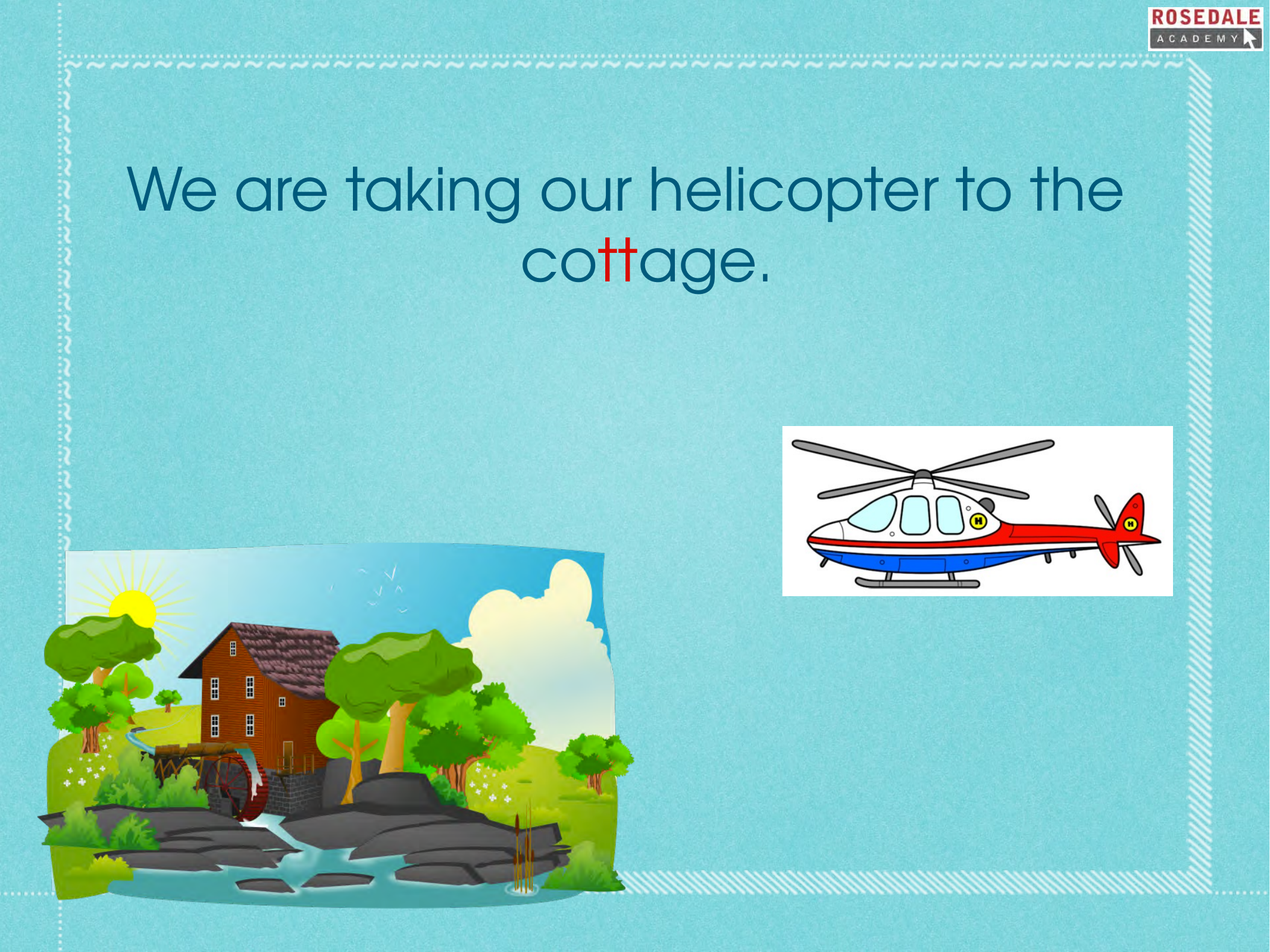

# We are taking our helicopter to the  cottage.